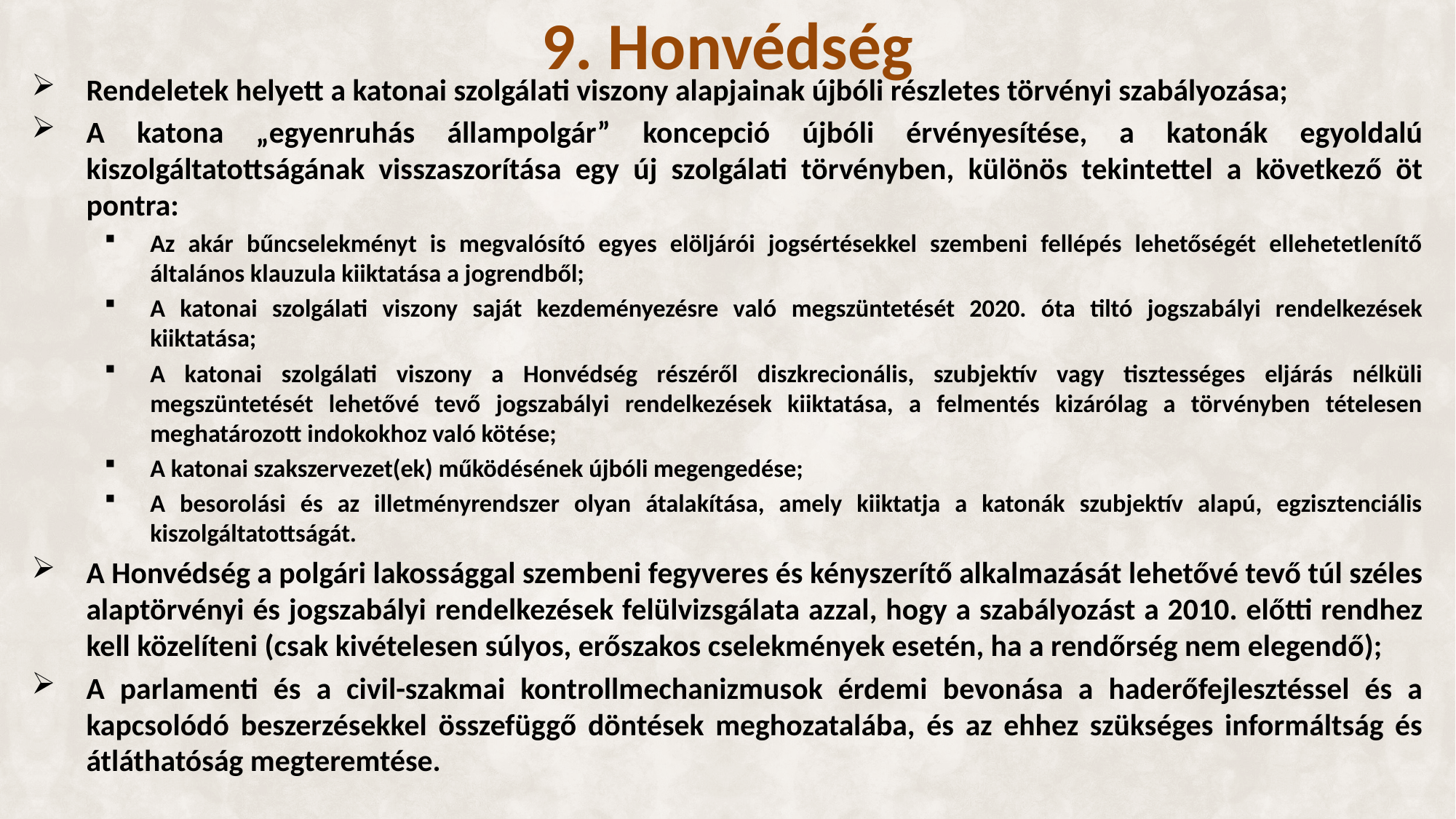

9. Honvédség
Rendeletek helyett a katonai szolgálati viszony alapjainak újbóli részletes törvényi szabályozása;
A katona „egyenruhás állampolgár” koncepció újbóli érvényesítése, a katonák egyoldalú kiszolgáltatottságának visszaszorítása egy új szolgálati törvényben, különös tekintettel a következő öt pontra:
Az akár bűncselekményt is megvalósító egyes elöljárói jogsértésekkel szembeni fellépés lehetőségét ellehetetlenítő általános klauzula kiiktatása a jogrendből;
A katonai szolgálati viszony saját kezdeményezésre való megszüntetését 2020. óta tiltó jogszabályi rendelkezések kiiktatása;
A katonai szolgálati viszony a Honvédség részéről diszkrecionális, szubjektív vagy tisztességes eljárás nélküli megszüntetését lehetővé tevő jogszabályi rendelkezések kiiktatása, a felmentés kizárólag a törvényben tételesen meghatározott indokokhoz való kötése;
A katonai szakszervezet(ek) működésének újbóli megengedése;
A besorolási és az illetményrendszer olyan átalakítása, amely kiiktatja a katonák szubjektív alapú, egzisztenciális kiszolgáltatottságát.
A Honvédség a polgári lakossággal szembeni fegyveres és kényszerítő alkalmazását lehetővé tevő túl széles alaptörvényi és jogszabályi rendelkezések felülvizsgálata azzal, hogy a szabályozást a 2010. előtti rendhez kell közelíteni (csak kivételesen súlyos, erőszakos cselekmények esetén, ha a rendőrség nem elegendő);
A parlamenti és a civil-szakmai kontrollmechanizmusok érdemi bevonása a haderőfejlesztéssel és a kapcsolódó beszerzésekkel összefüggő döntések meghozatalába, és az ehhez szükséges informáltság és átláthatóság megteremtése.